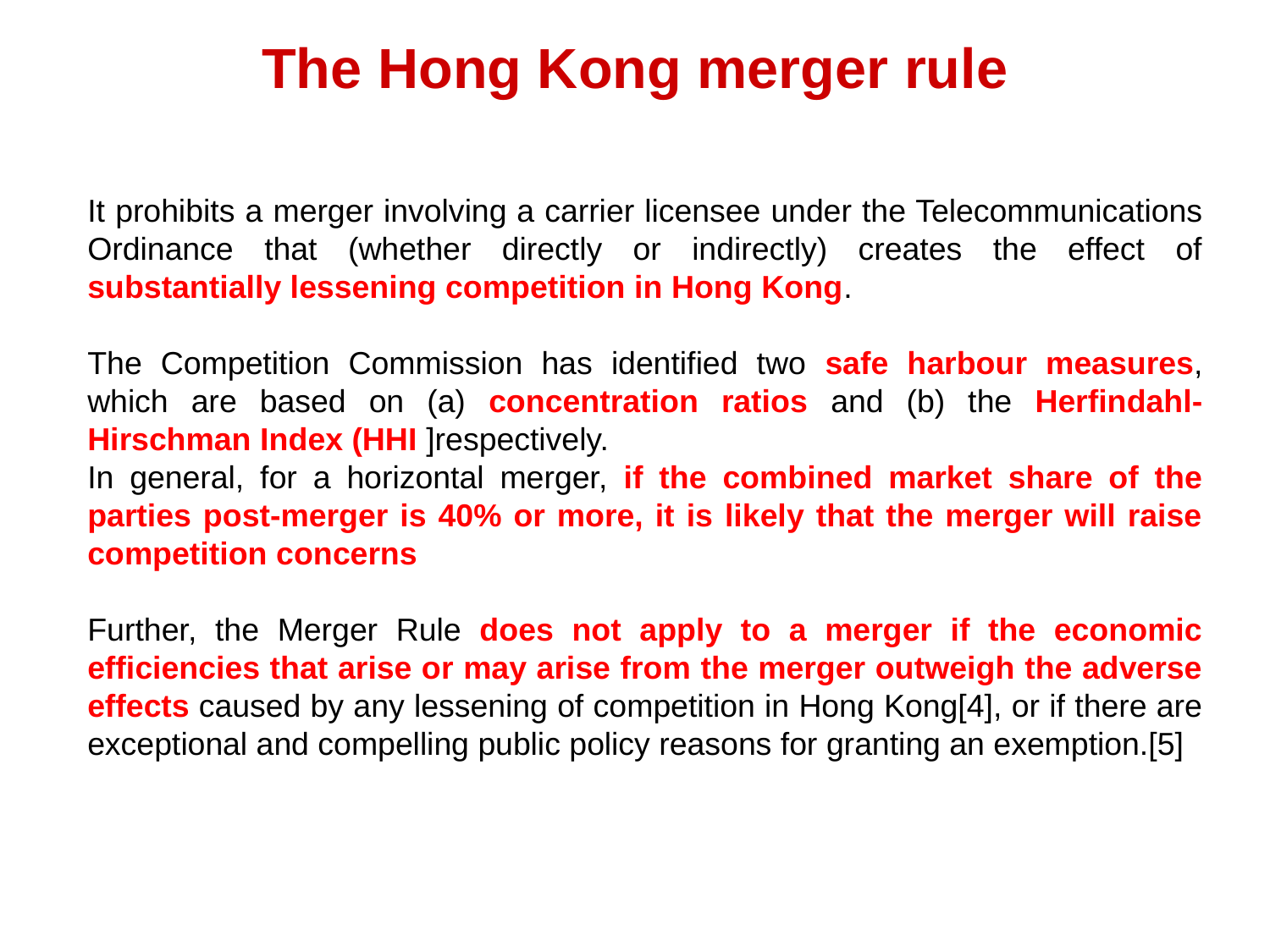

# The Hong Kong merger rule

It prohibits a merger involving a carrier licensee under the Telecommunications Ordinance that (whether directly or indirectly) creates the effect of substantially lessening competition in Hong Kong.

The Competition Commission has identified two safe harbour measures, which are based on (a) concentration ratios and (b) the Herfindahl-Hirschman Index (HHI ]respectively.
In general, for a horizontal merger, if the combined market share of the parties post-merger is 40% or more, it is likely that the merger will raise competition concerns

Further, the Merger Rule does not apply to a merger if the economic efficiencies that arise or may arise from the merger outweigh the adverse effects caused by any lessening of competition in Hong Kong[4], or if there are exceptional and compelling public policy reasons for granting an exemption.[5]